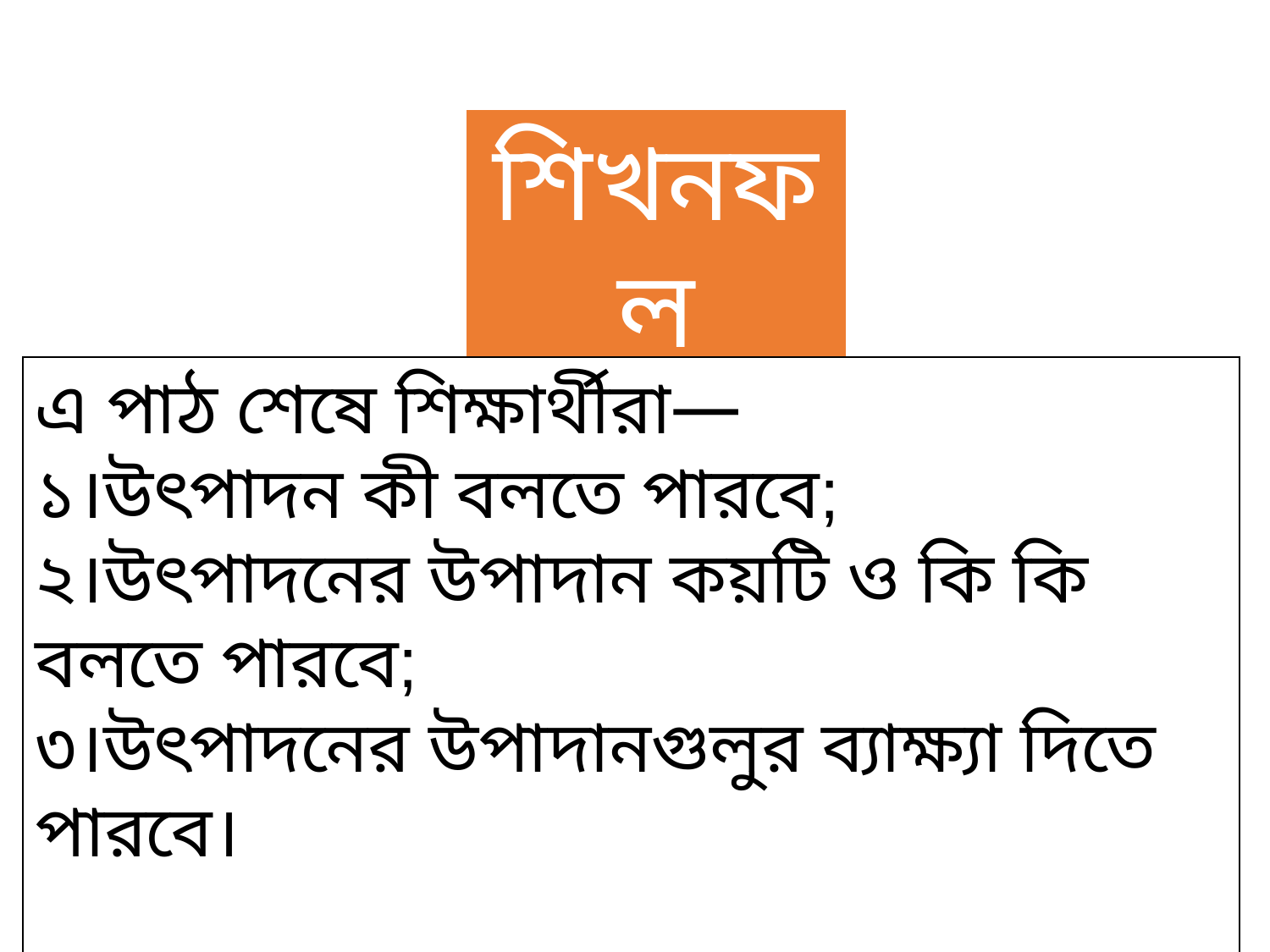

শিখনফল
এ পাঠ শেষে শিক্ষার্থীরা—
১।উৎপাদন কী বলতে পারবে;
২।উৎপাদনের উপাদান কয়টি ও কি কি বলতে পারবে;
৩।উৎপাদনের উপাদানগুলুর ব্যাক্ষ্যা দিতে পারবে।